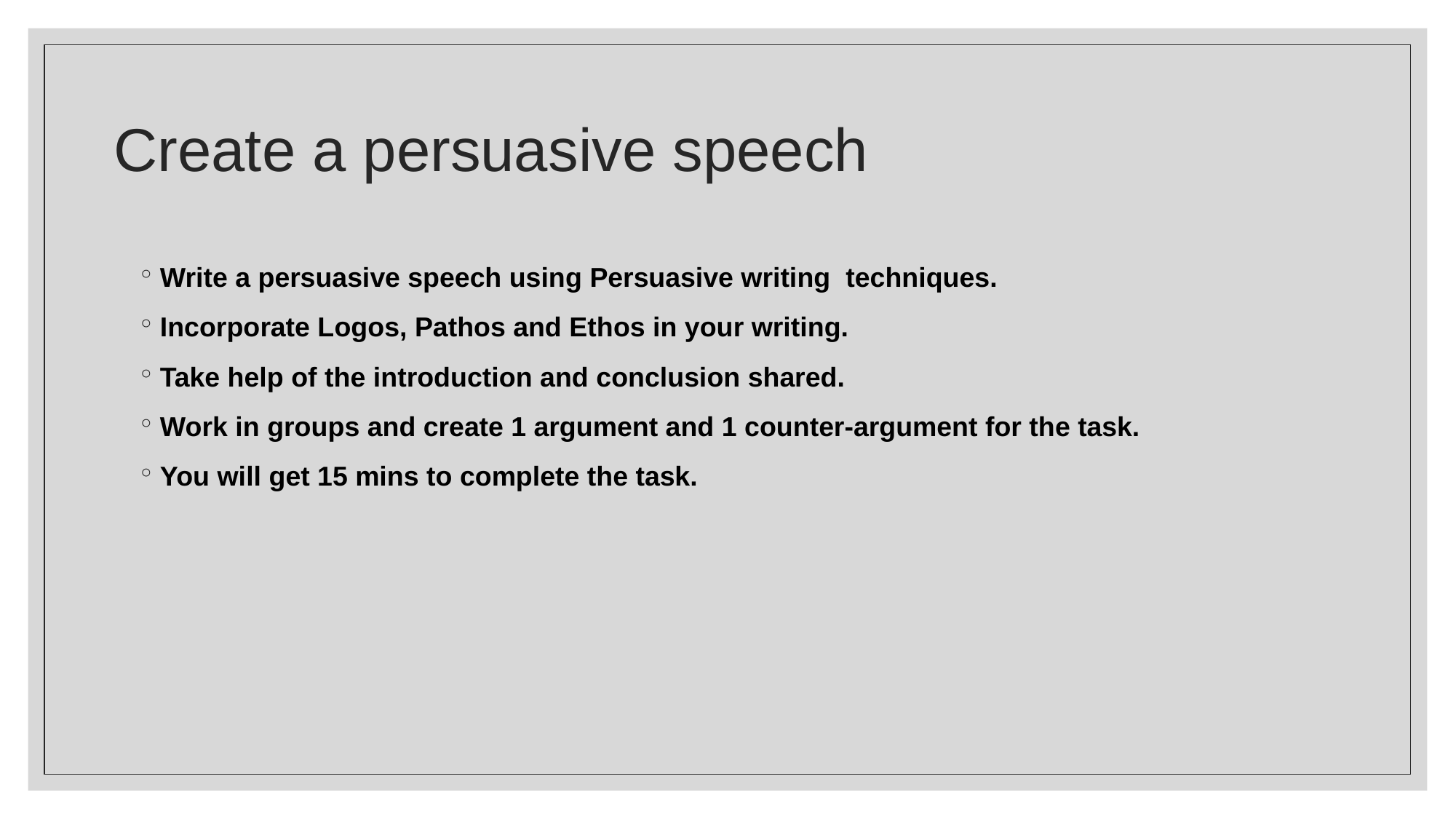

# Create a persuasive speech
Write a persuasive speech using Persuasive writing  techniques.
Incorporate Logos, Pathos and Ethos in your writing.
Take help of the introduction and conclusion shared.
Work in groups and create 1 argument and 1 counter-argument for the task.
You will get 15 mins to complete the task.